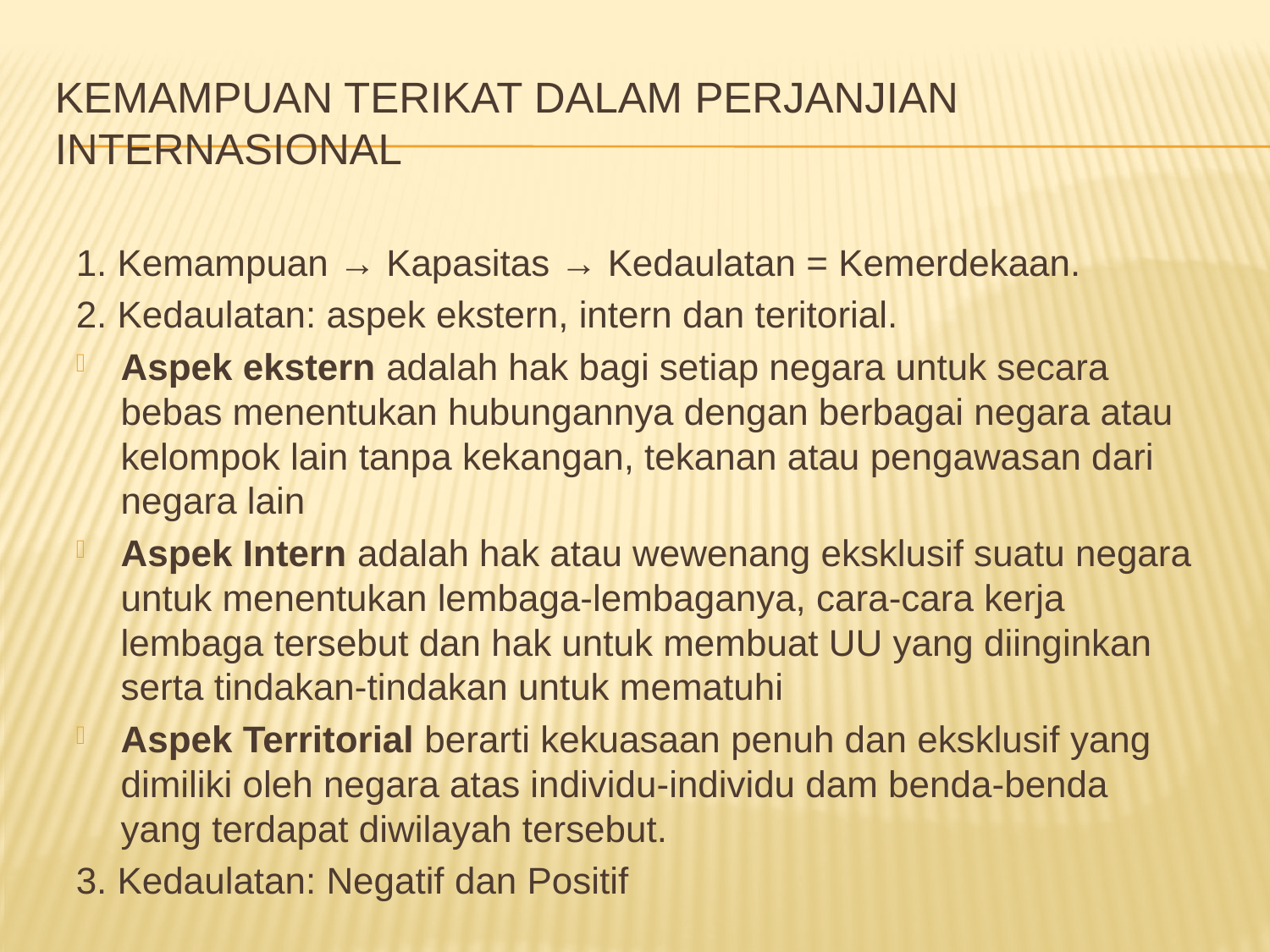

# Kemampuan Terikat dalam Perjanjian Internasional
1. Kemampuan → Kapasitas → Kedaulatan = Kemerdekaan.
2. Kedaulatan: aspek ekstern, intern dan teritorial.
Aspek ekstern adalah hak bagi setiap negara untuk secara bebas menentukan hubungannya dengan berbagai negara atau kelompok lain tanpa kekangan, tekanan atau pengawasan dari negara lain
Aspek Intern adalah hak atau wewenang eksklusif suatu negara untuk menentukan lembaga-lembaganya, cara-cara kerja lembaga tersebut dan hak untuk membuat UU yang diinginkan serta tindakan-tindakan untuk mematuhi
Aspek Territorial berarti kekuasaan penuh dan eksklusif yang dimiliki oleh negara atas individu-individu dam benda-benda yang terdapat diwilayah tersebut.
3. Kedaulatan: Negatif dan Positif